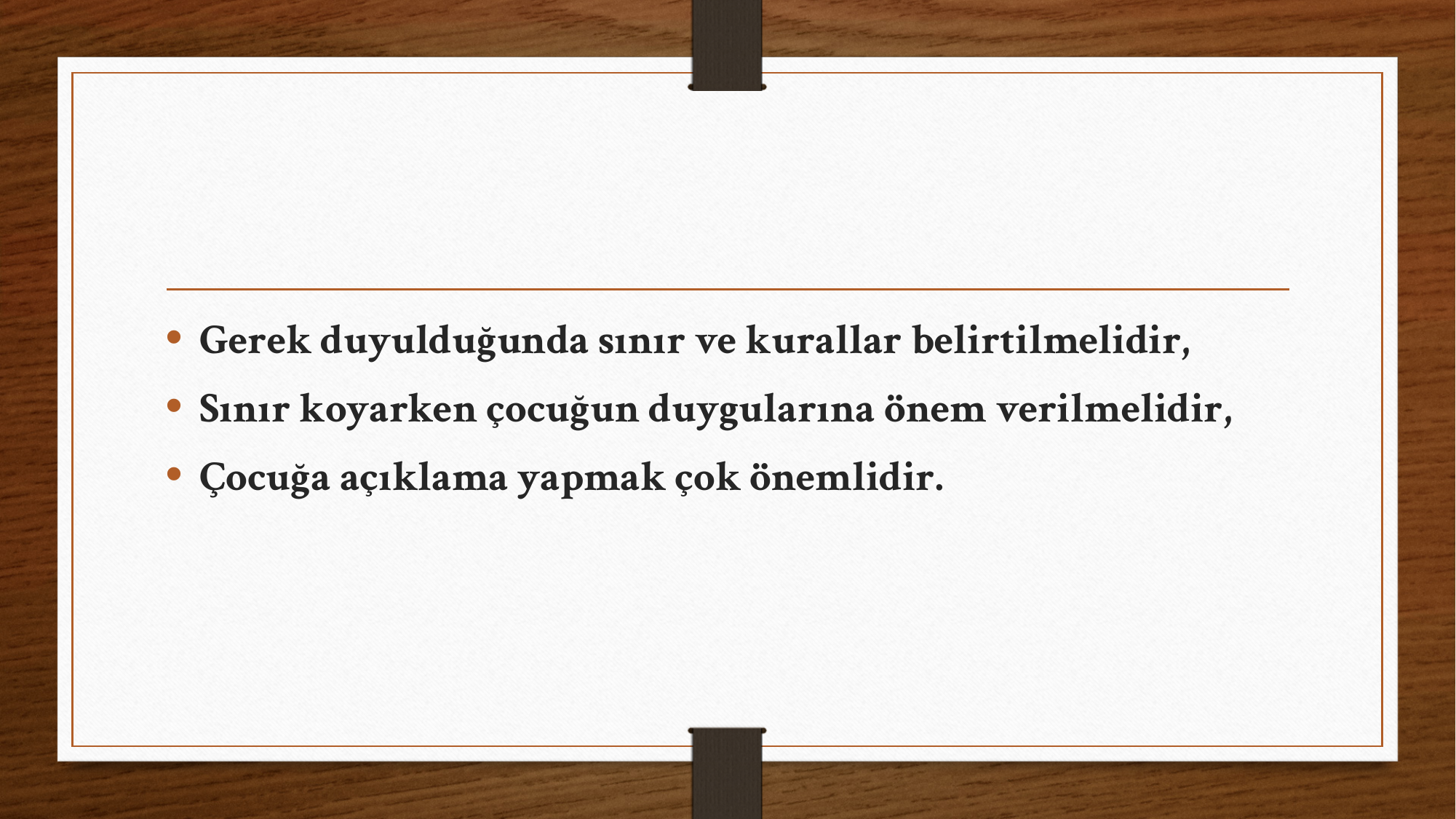

Gerek duyulduğunda sınır ve kurallar belirtilmelidir,
Sınır koyarken çocuğun duygularına önem verilmelidir,
Çocuğa açıklama yapmak çok önemlidir.